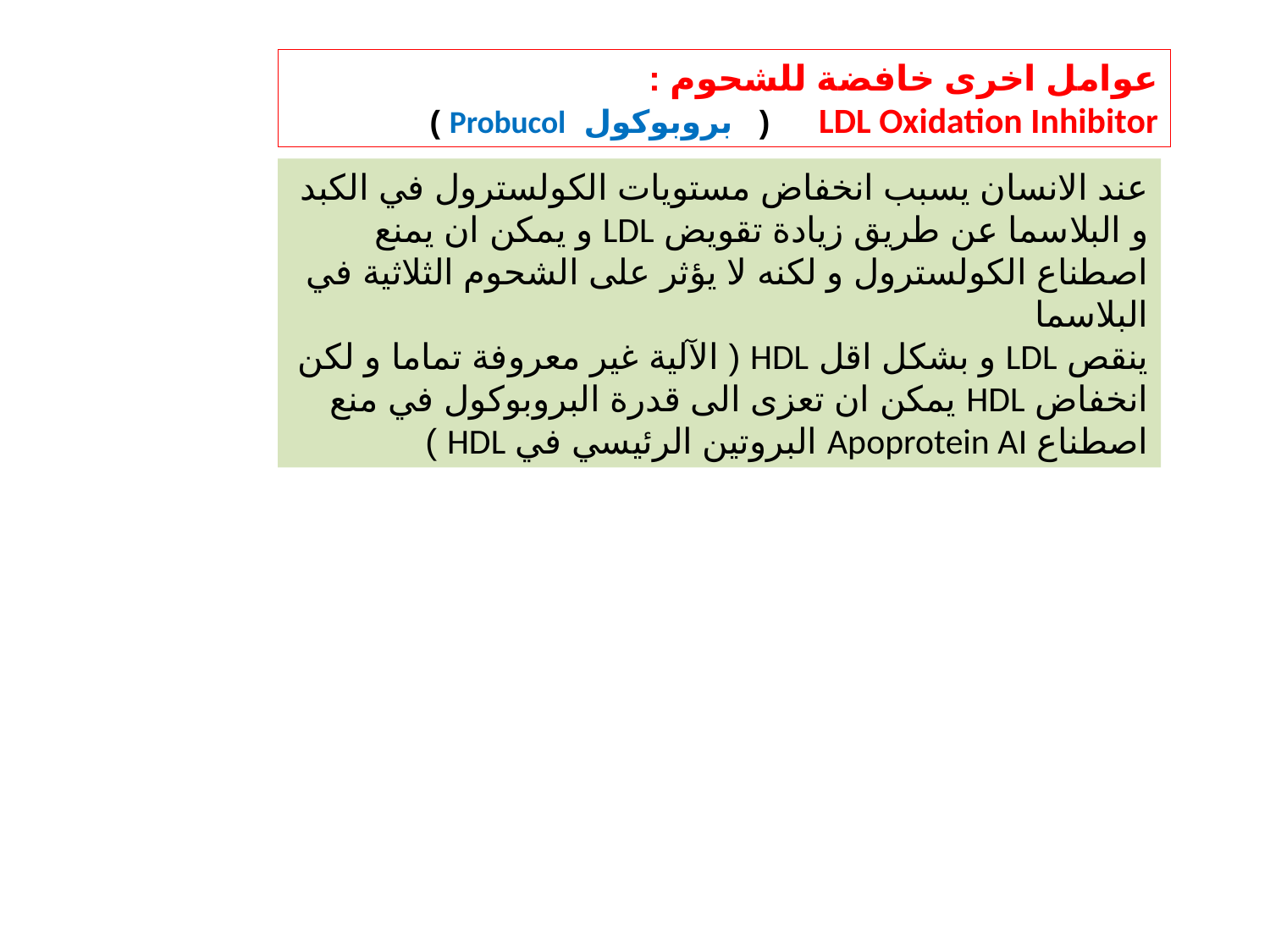

عوامل اخرى خافضة للشحوم :
LDL Oxidation Inhibitor     (   بروبوكول  Probucol )
عند الانسان يسبب انخفاض مستويات الكولسترول في الكبد و البلاسما عن طريق زيادة تقويض LDL و يمكن ان يمنع اصطناع الكولسترول و لكنه لا يؤثر على الشحوم الثلاثية في البلاسما
ينقص LDL و بشكل اقل HDL ( الآلية غير معروفة تماما و لكن انخفاض HDL يمكن ان تعزى الى قدرة البروبوكول في منع اصطناع Apoprotein AI البروتين الرئيسي في HDL )